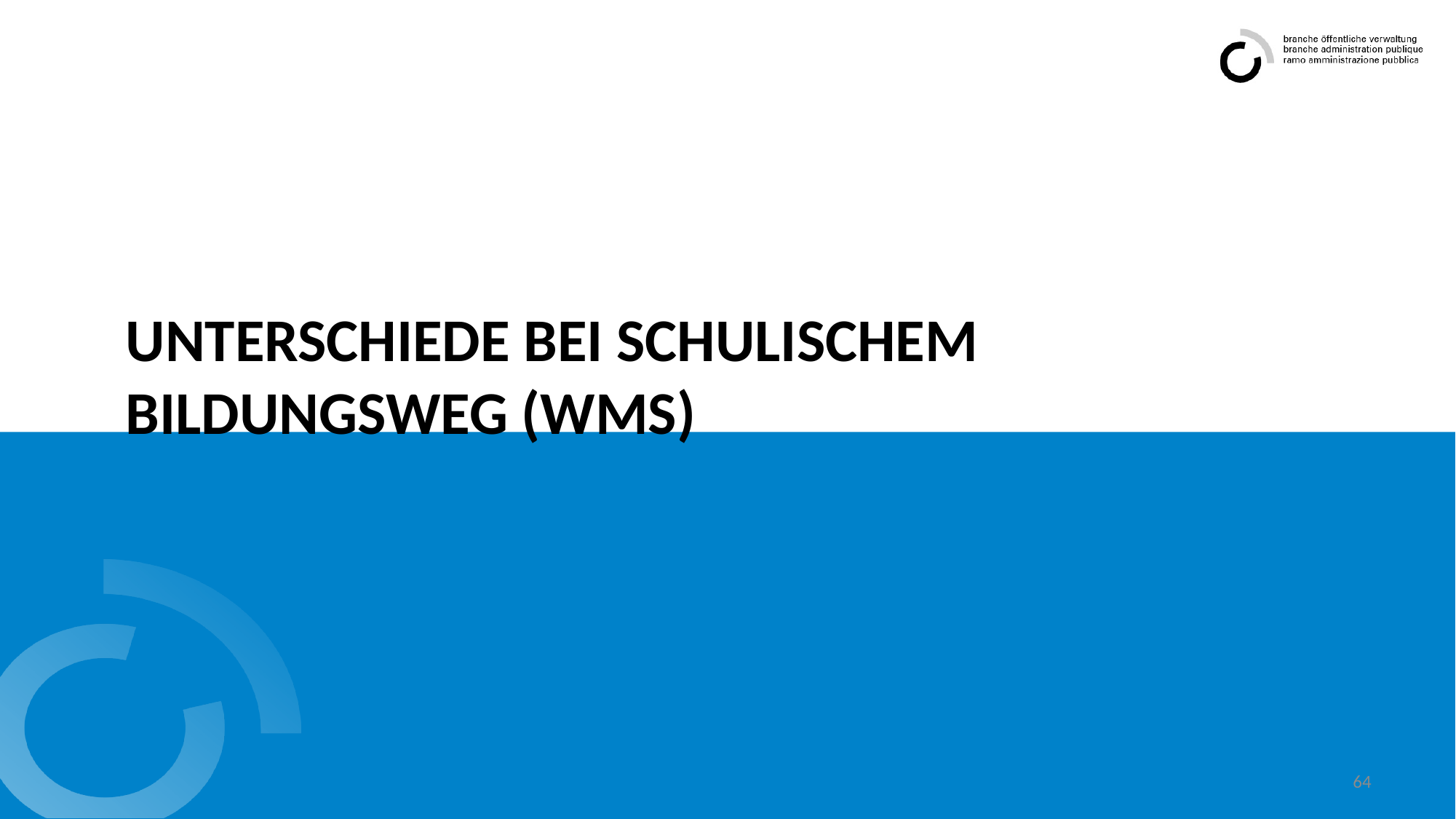

# Unterschiede bei schulischem bildungsweg (WMS)
64